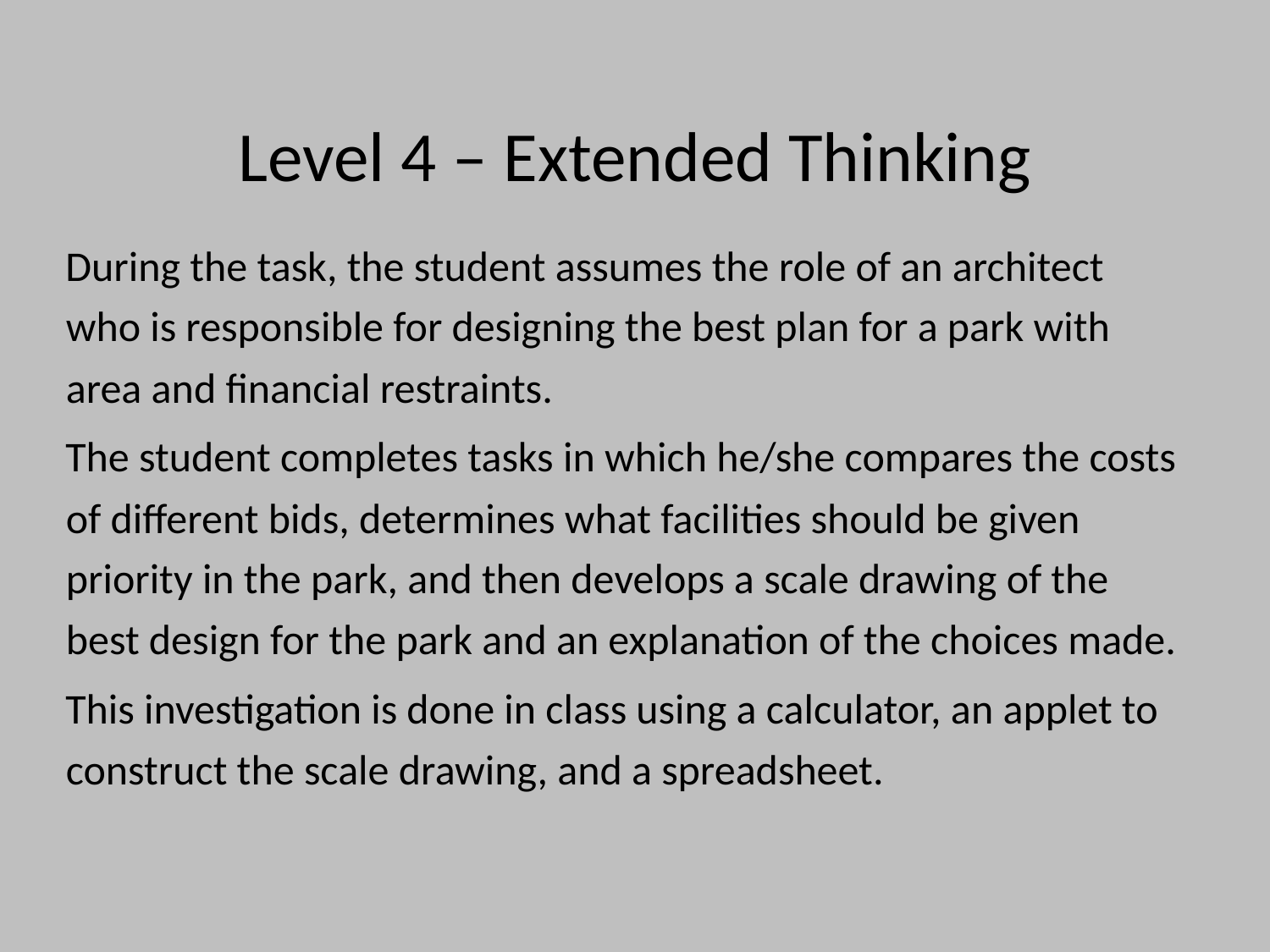

# Level 4 – Extended Thinking
During the task, the student assumes the role of an architect who is responsible for designing the best plan for a park with area and financial restraints.
The student completes tasks in which he/she compares the costs of different bids, determines what facilities should be given priority in the park, and then develops a scale drawing of the best design for the park and an explanation of the choices made.
This investigation is done in class using a calculator, an applet to construct the scale drawing, and a spreadsheet.